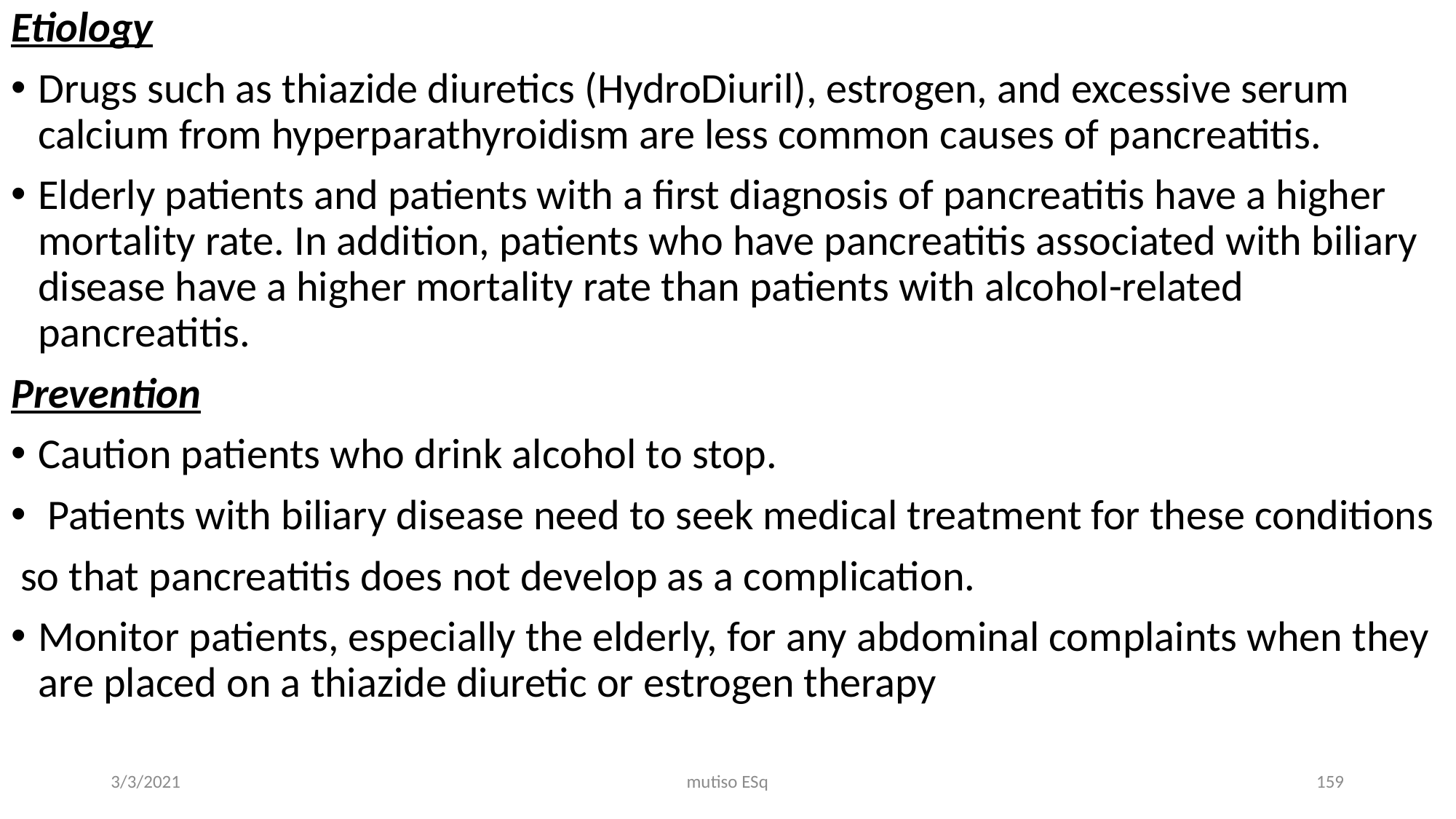

Etiology
Drugs such as thiazide diuretics (HydroDiuril), estrogen, and excessive serum calcium from hyperparathyroidism are less common causes of pancreatitis.
Elderly patients and patients with a first diagnosis of pancreatitis have a higher mortality rate. In addition, patients who have pancreatitis associated with biliary disease have a higher mortality rate than patients with alcohol-related pancreatitis.
Prevention
Caution patients who drink alcohol to stop.
 Patients with biliary disease need to seek medical treatment for these conditions
 so that pancreatitis does not develop as a complication.
Monitor patients, especially the elderly, for any abdominal complaints when they are placed on a thiazide diuretic or estrogen therapy
3/3/2021
mutiso ESq
159